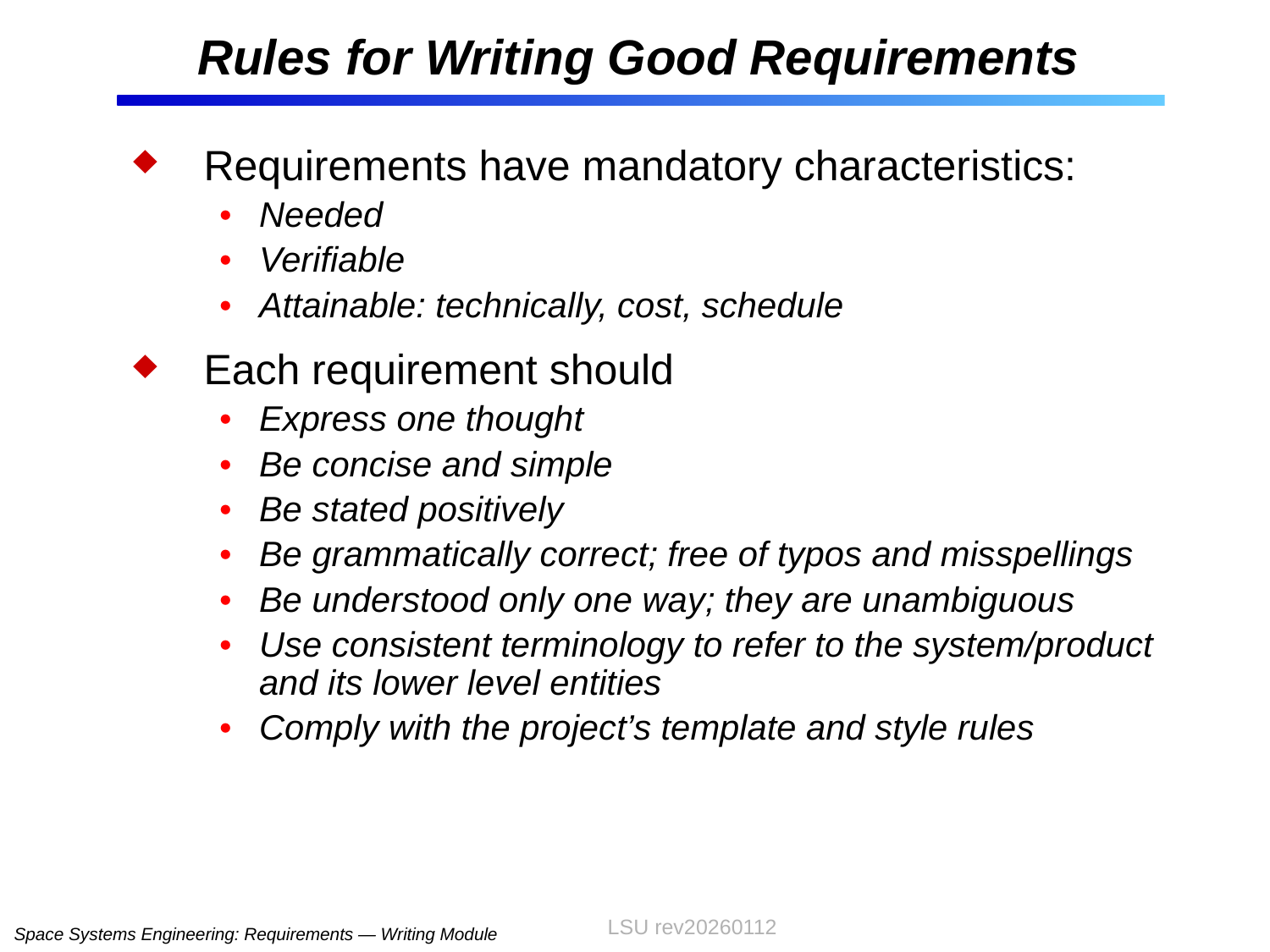

# Rules for Writing Good Requirements
Requirements have mandatory characteristics:
Needed
Verifiable
Attainable: technically, cost, schedule
Each requirement should
Express one thought
Be concise and simple
Be stated positively
Be grammatically correct; free of typos and misspellings
Be understood only one way; they are unambiguous
Use consistent terminology to refer to the system/product and its lower level entities
Comply with the project’s template and style rules
LSU rev20260112